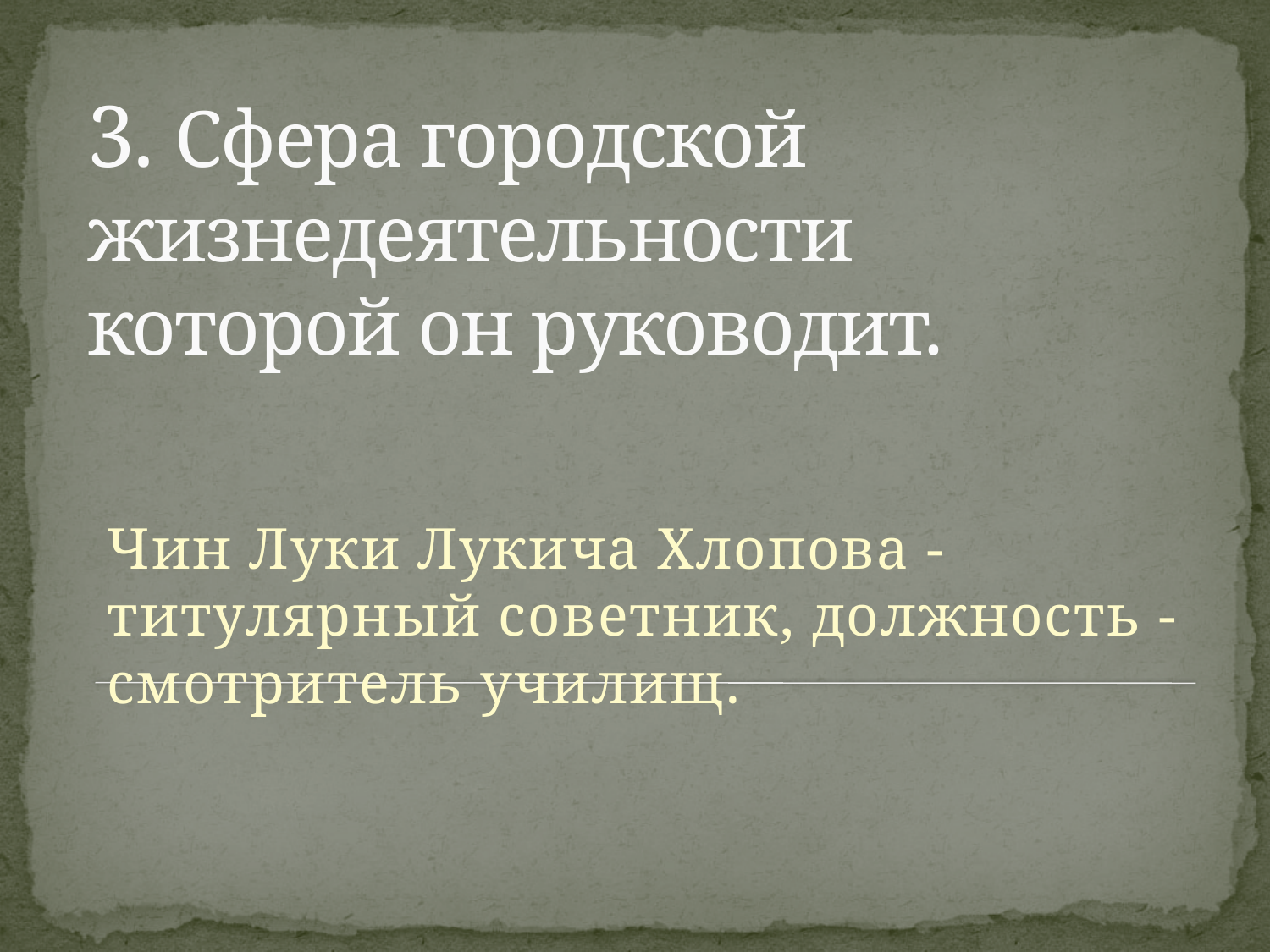

# 3. Сфера городской жизнедеятельности которой он руководит.
Чин Луки Лукича Хлопова - титулярный советник, должность - смотритель училищ.